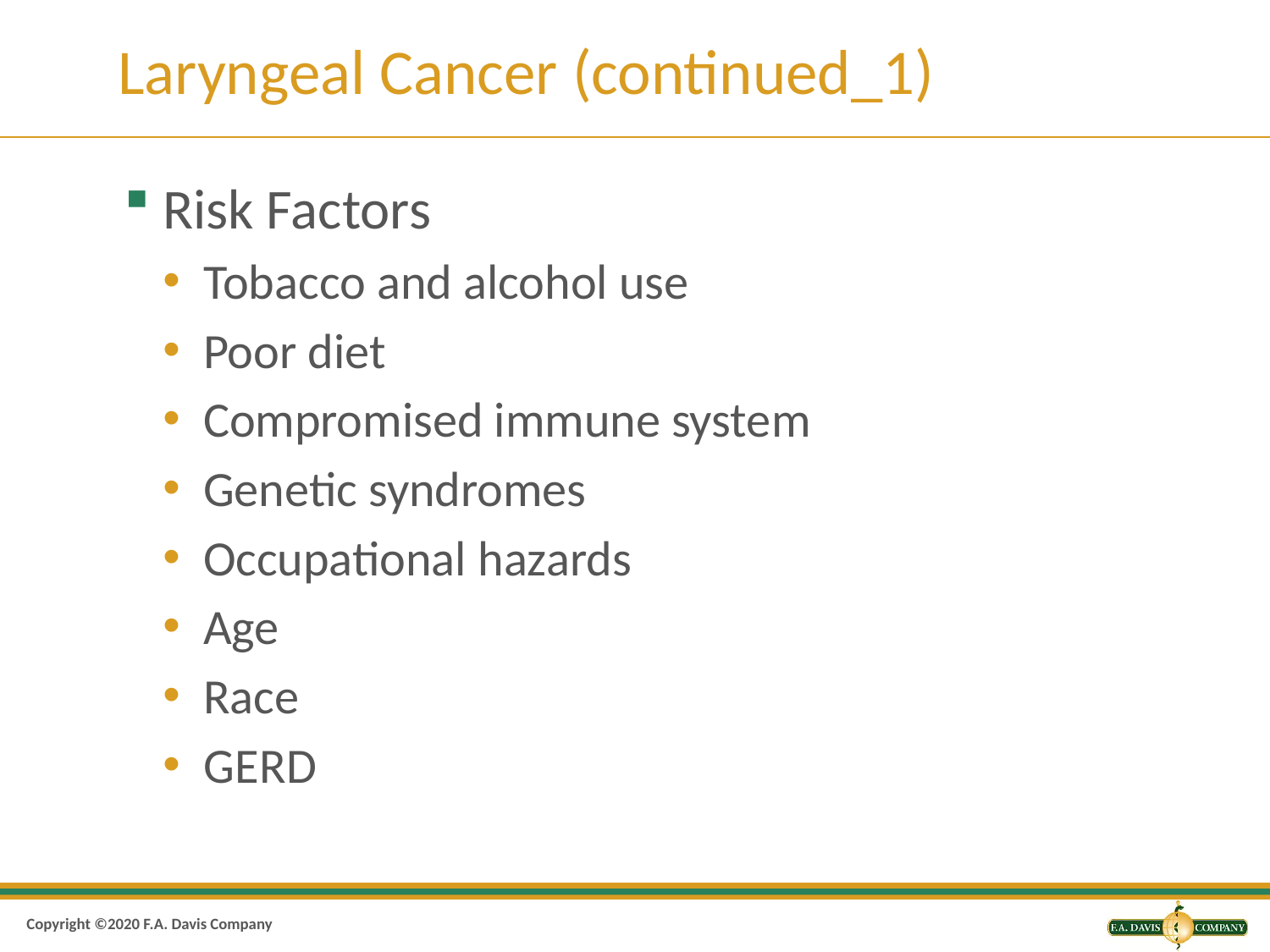

# Laryngeal Cancer (continued_1)
Risk Factors
Tobacco and alcohol use
Poor diet
Compromised immune system
Genetic syndromes
Occupational hazards
Age
Race
G E R D